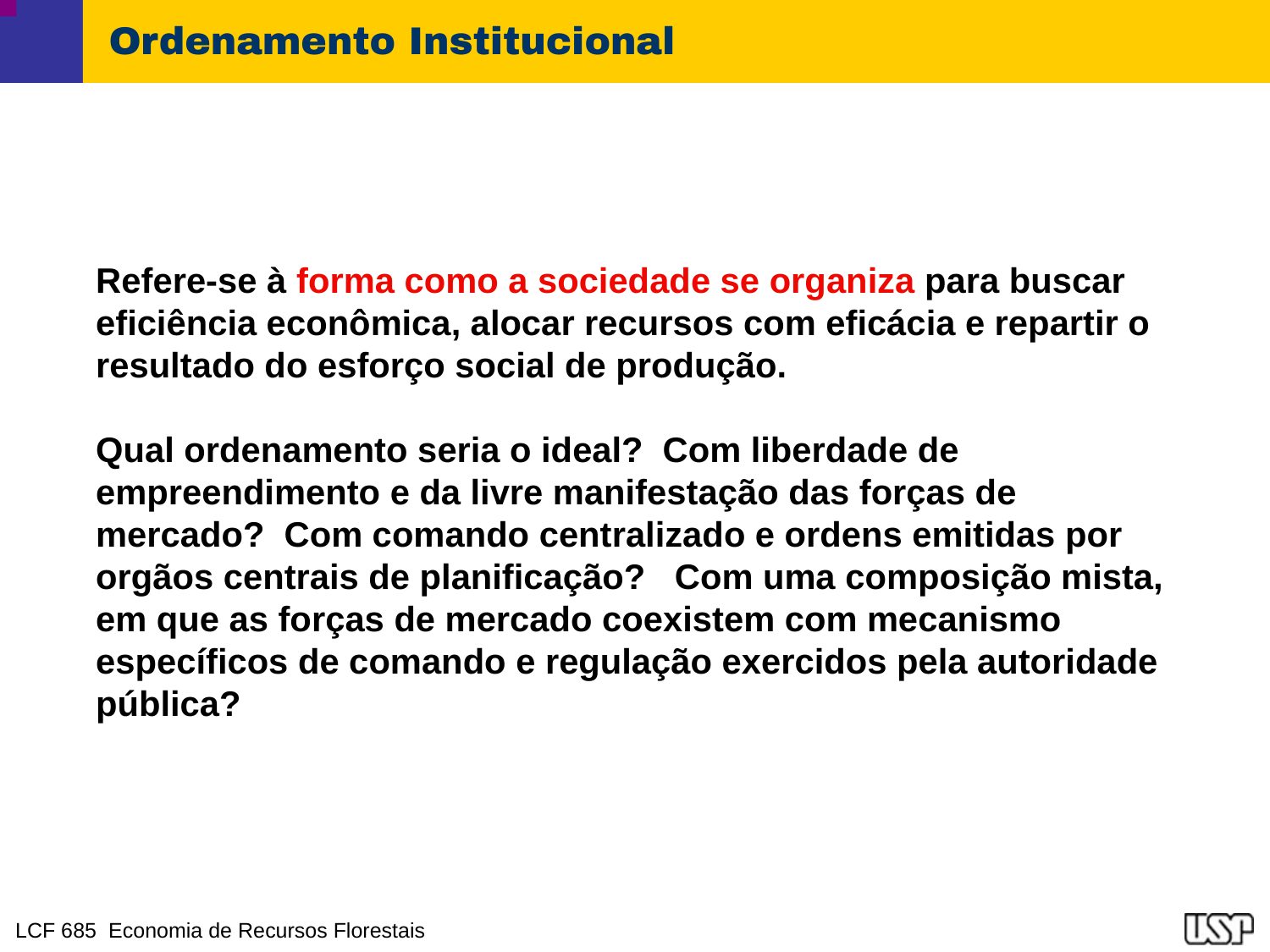

# Ordenamento Institucional
Refere-se à forma como a sociedade se organiza para buscar eficiência econômica, alocar recursos com eficácia e repartir o resultado do esforço social de produção.

Qual ordenamento seria o ideal?  Com liberdade de empreendimento e da livre manifestação das forças de mercado?  Com comando centralizado e ordens emitidas por orgãos centrais de planificação?   Com uma composição mista, em que as forças de mercado coexistem com mecanismo específicos de comando e regulação exercidos pela autoridade pública?